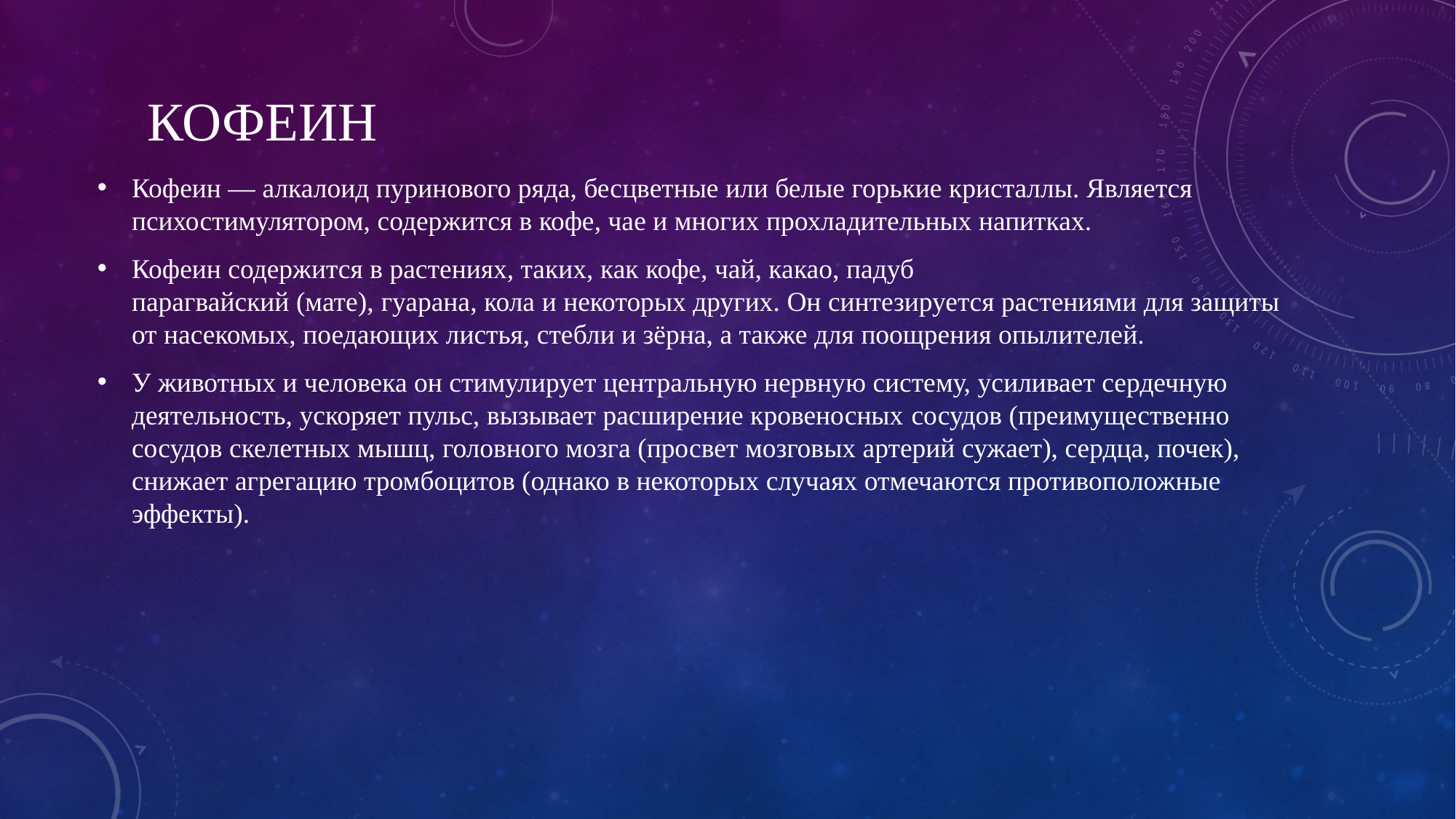

# Кофеин
Кофеин — алкалоид пуринового ряда, бесцветные или белые горькие кристаллы. Является психостимулятором, содержится в кофе, чае и многих прохладительных напитках.
Кофеин содержится в растениях, таких, как кофе, чай, какао, падуб парагвайский (мате), гуарана, кола и некоторых других. Он синтезируется растениями для защиты от насекомых, поедающих листья, стебли и зёрна, а также для поощрения опылителей.
У животных и человека он стимулирует центральную нервную систему, усиливает сердечную деятельность, ускоряет пульс, вызывает расширение кровеносных сосудов (преимущественно сосудов скелетных мышц, головного мозга (просвет мозговых артерий сужает), сердца, почек), снижает агрегацию тромбоцитов (однако в некоторых случаях отмечаются противоположные эффекты).